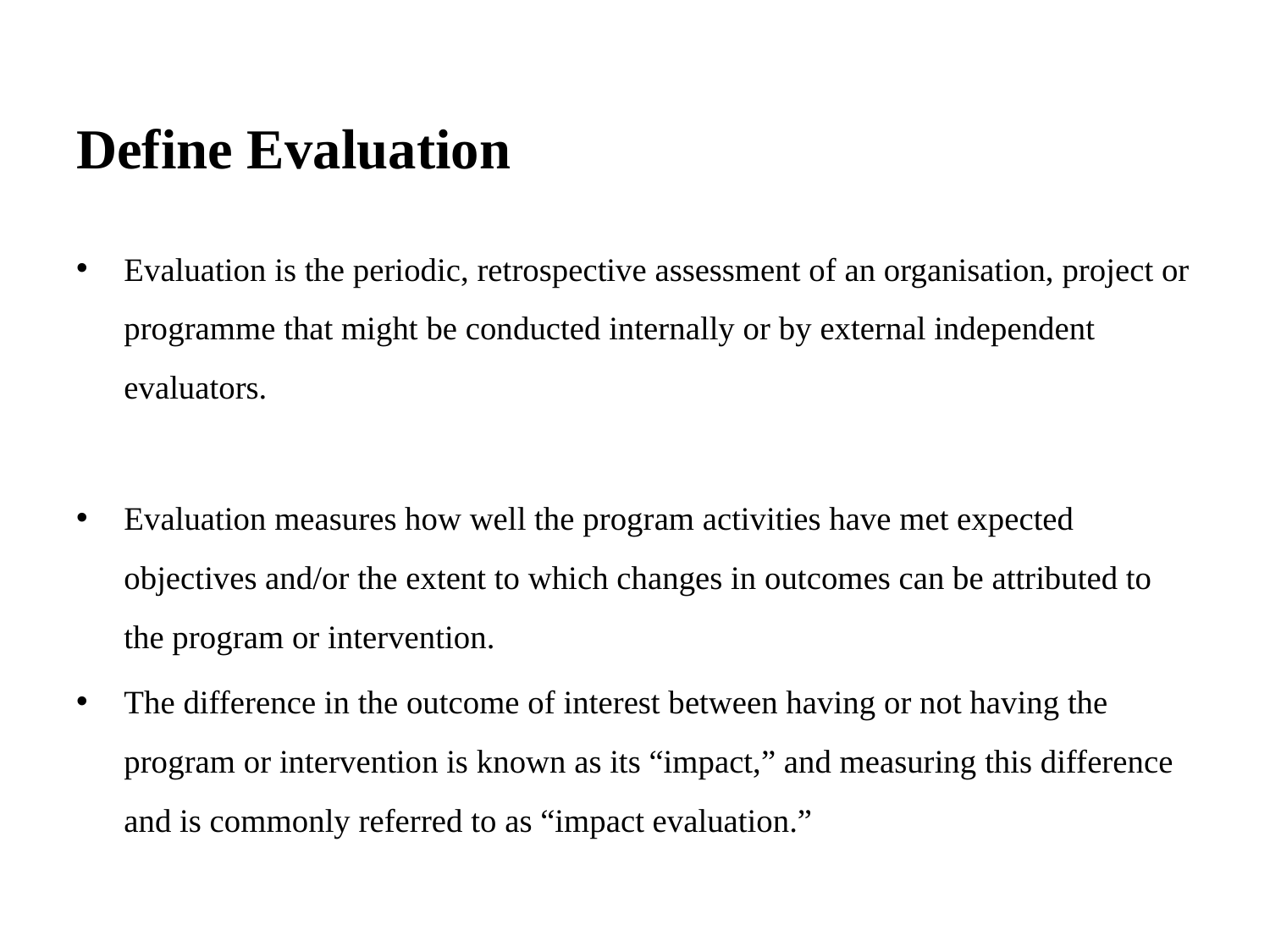

# Define Evaluation
Evaluation is the periodic, retrospective assessment of an organisation, project or programme that might be conducted internally or by external independent evaluators.

Evaluation measures how well the program activities have met expected objectives and/or the extent to which changes in outcomes can be attributed to the program or intervention.
The difference in the outcome of interest between having or not having the program or intervention is known as its “impact,” and measuring this difference and is commonly referred to as “impact evaluation.”